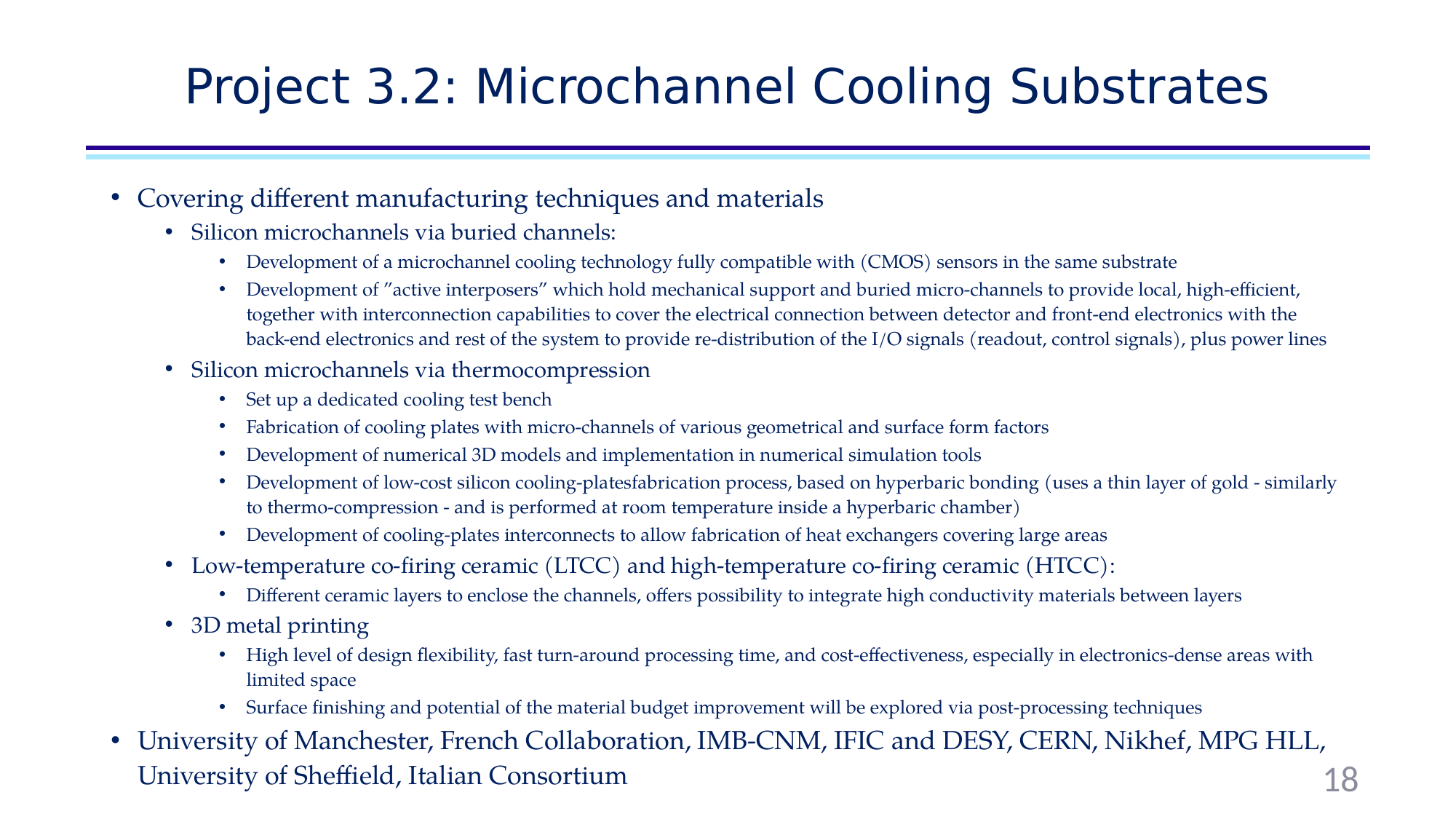

# Project 3.2: Microchannel Cooling Substrates
Covering different manufacturing techniques and materials
Silicon microchannels via buried channels:
Development of a microchannel cooling technology fully compatible with (CMOS) sensors in the same substrate
Development of ”active interposers” which hold mechanical support and buried micro-channels to provide local, high-efficient, together with interconnection capabilities to cover the electrical connection between detector and front-end electronics with the back-end electronics and rest of the system to provide re-distribution of the I/O signals (readout, control signals), plus power lines
Silicon microchannels via thermocompression
Set up a dedicated cooling test bench
Fabrication of cooling plates with micro-channels of various geometrical and surface form factors
Development of numerical 3D models and implementation in numerical simulation tools
Development of low-cost silicon cooling-platesfabrication process, based on hyperbaric bonding (uses a thin layer of gold - similarly to thermo-compression - and is performed at room temperature inside a hyperbaric chamber)
Development of cooling-plates interconnects to allow fabrication of heat exchangers covering large areas
Low-temperature co-firing ceramic (LTCC) and high-temperature co-firing ceramic (HTCC):
Different ceramic layers to enclose the channels, offers possibility to integrate high conductivity materials between layers
3D metal printing
High level of design flexibility, fast turn-around processing time, and cost-effectiveness, especially in electronics-dense areas with limited space
Surface finishing and potential of the material budget improvement will be explored via post-processing techniques
University of Manchester, French Collaboration, IMB-CNM, IFIC and DESY, CERN, Nikhef, MPG HLL, University of Sheffield, Italian Consortium
18